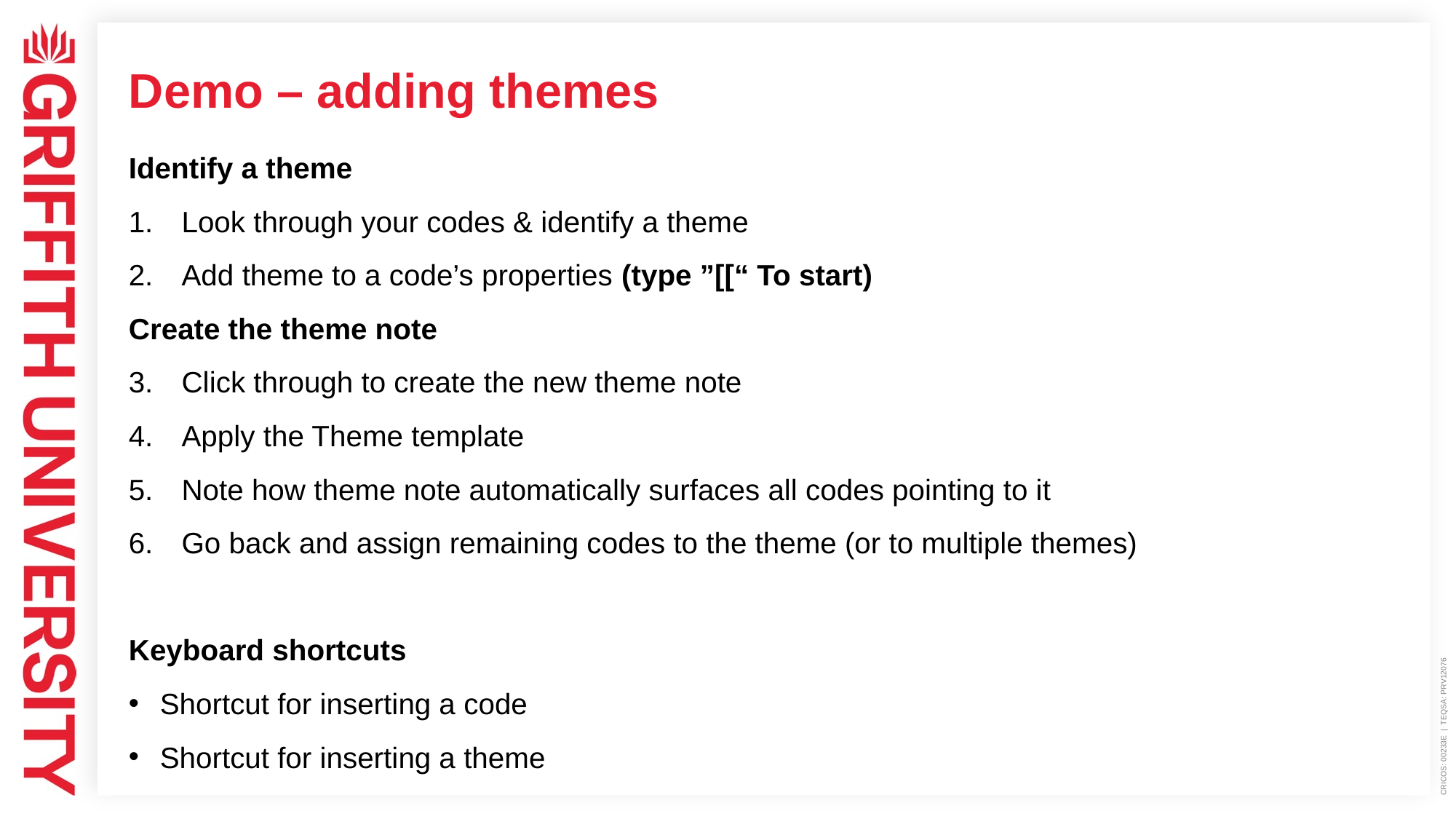

# Demo – adding themes
Identify a theme
Look through your codes & identify a theme
Add theme to a code’s properties (type ”[[“ To start)
Create the theme note
Click through to create the new theme note
Apply the Theme template
Note how theme note automatically surfaces all codes pointing to it
Go back and assign remaining codes to the theme (or to multiple themes)

Keyboard shortcuts
Shortcut for inserting a code
Shortcut for inserting a theme
CRICOS: 00233E  |  TEQSA: PRV12076